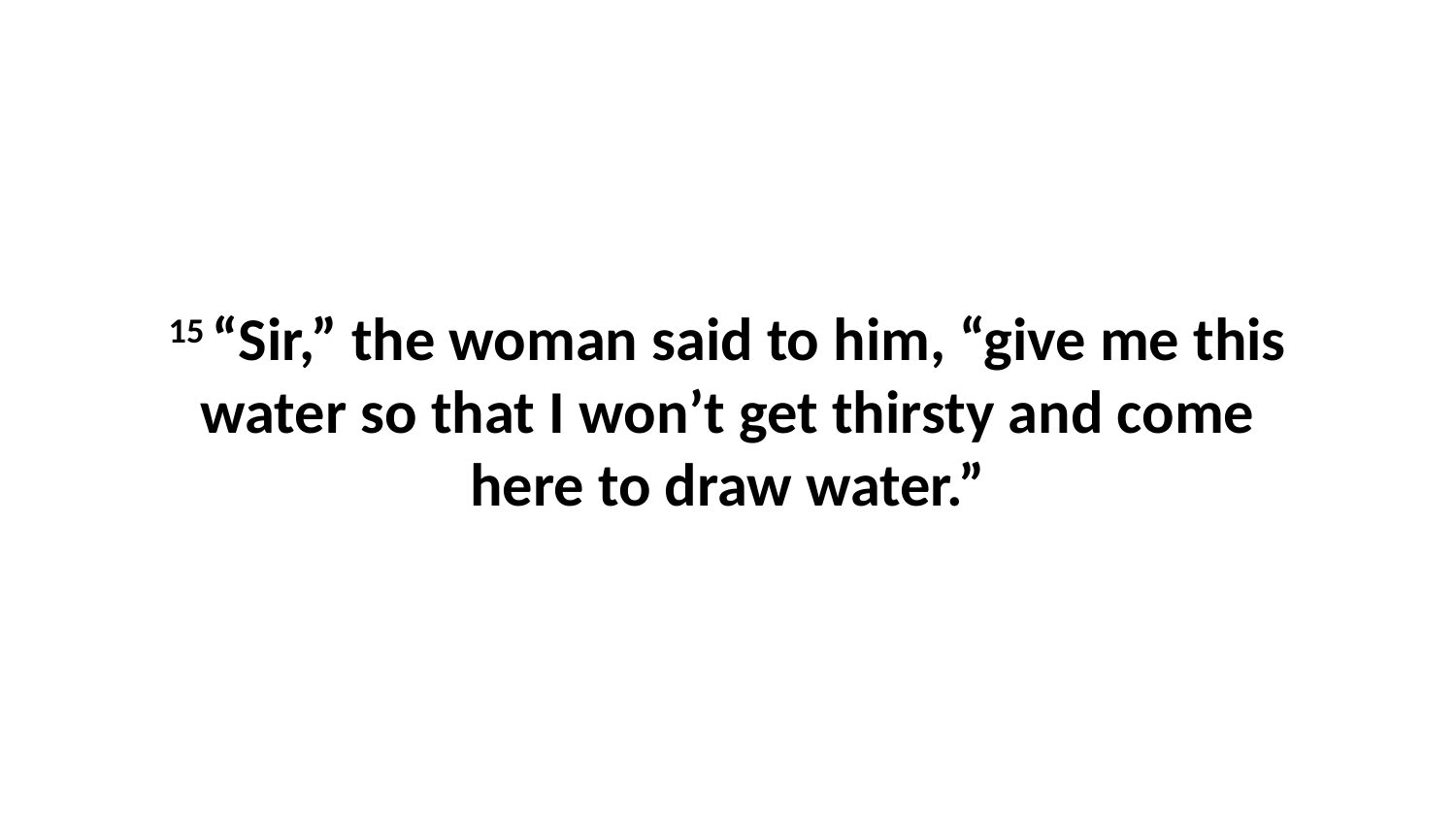

15 “Sir,” the woman said to him, “give me this water so that I won’t get thirsty and come here to draw water.”